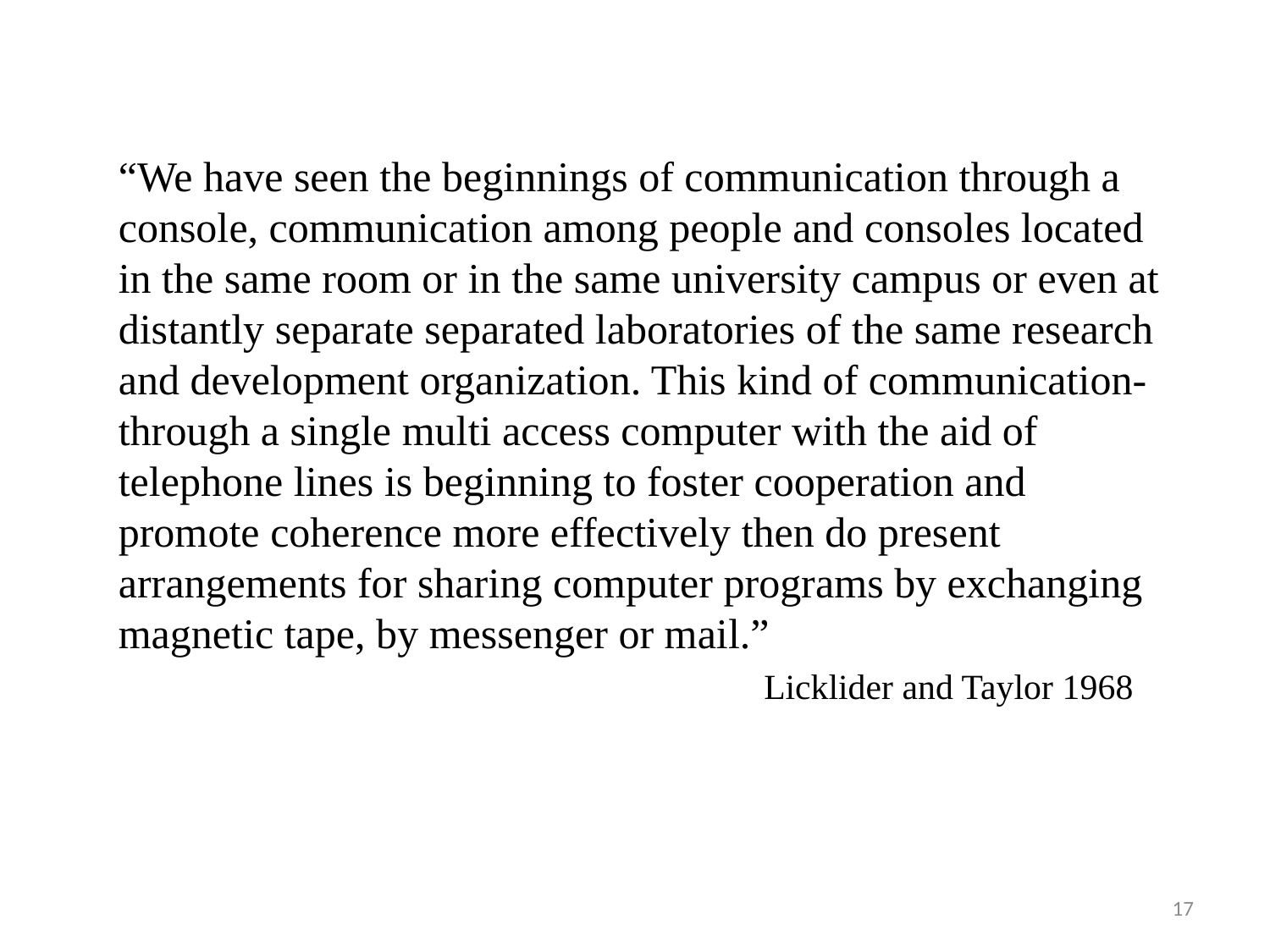

“We have seen the beginnings of communication through a console, communication among people and consoles located in the same room or in the same university campus or even at distantly separate separated laboratories of the same research and development organization. This kind of communication-through a single multi access computer with the aid of telephone lines is beginning to foster cooperation and promote coherence more effectively then do present arrangements for sharing computer programs by exchanging magnetic tape, by messenger or mail.”
                                                             Licklider and Taylor 1968
17